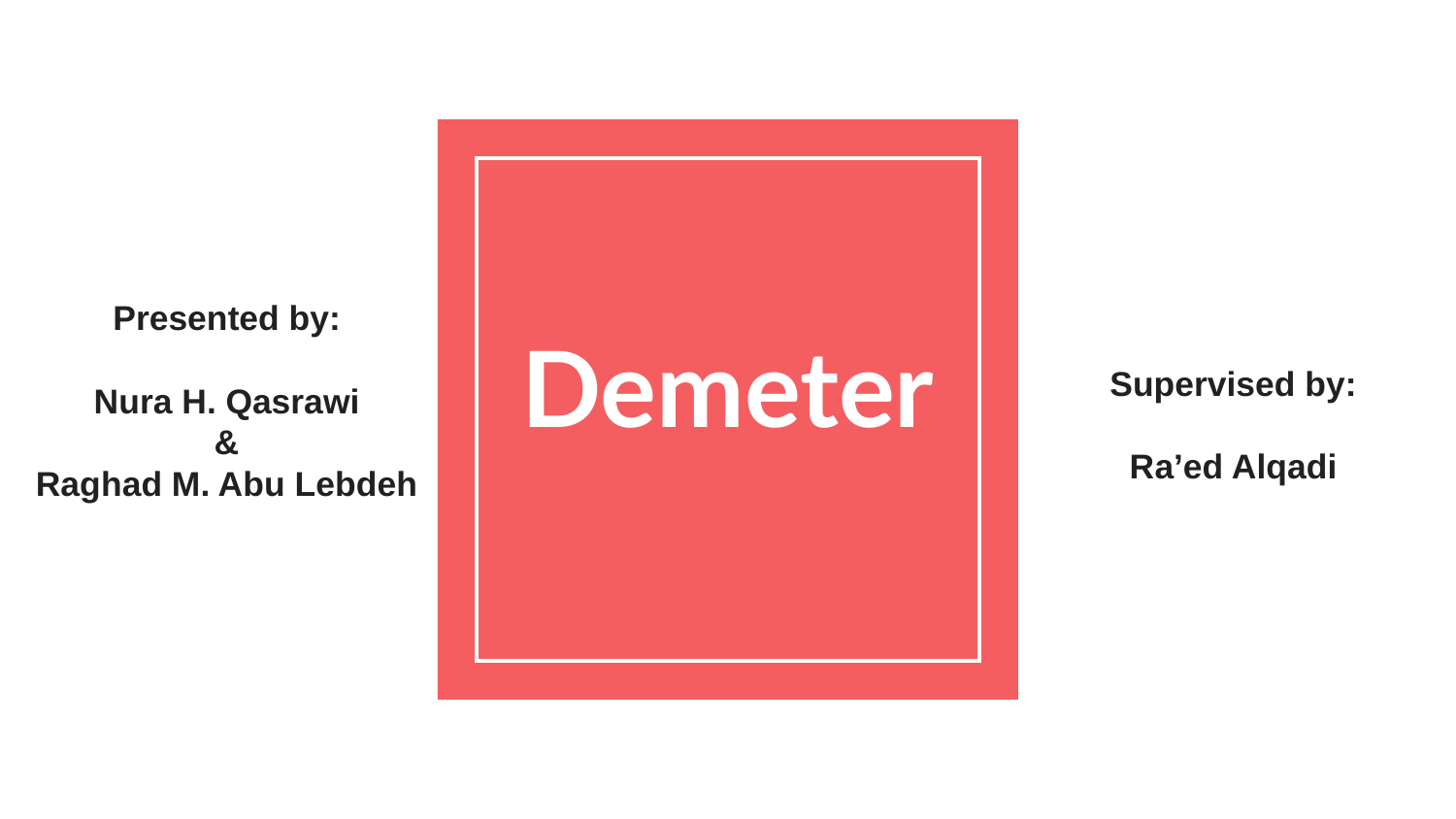

Supervised by:

Ra’ed Alqadi

Presented by:

Nura H. Qasrawi
&
Raghad M. Abu Lebdeh

# Demeter